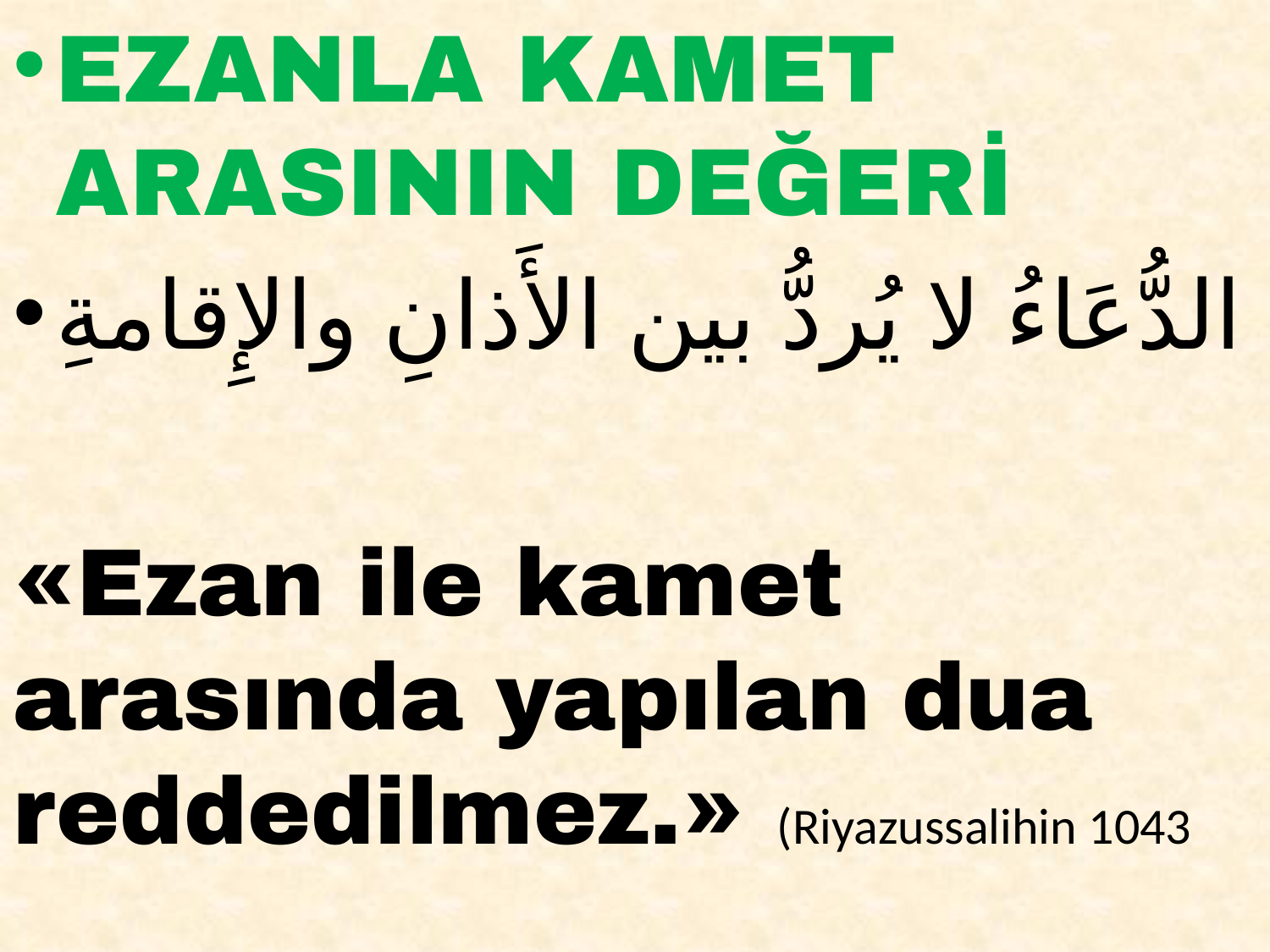

EZANLA KAMET ARASININ DEĞERİ
الدُّعَاءُ لا يُردُّ بين الأَذانِ والإِقامةِ

«Ezan ile kamet arasında yapılan dua reddedilmez.» (Riyazussalihin 1043